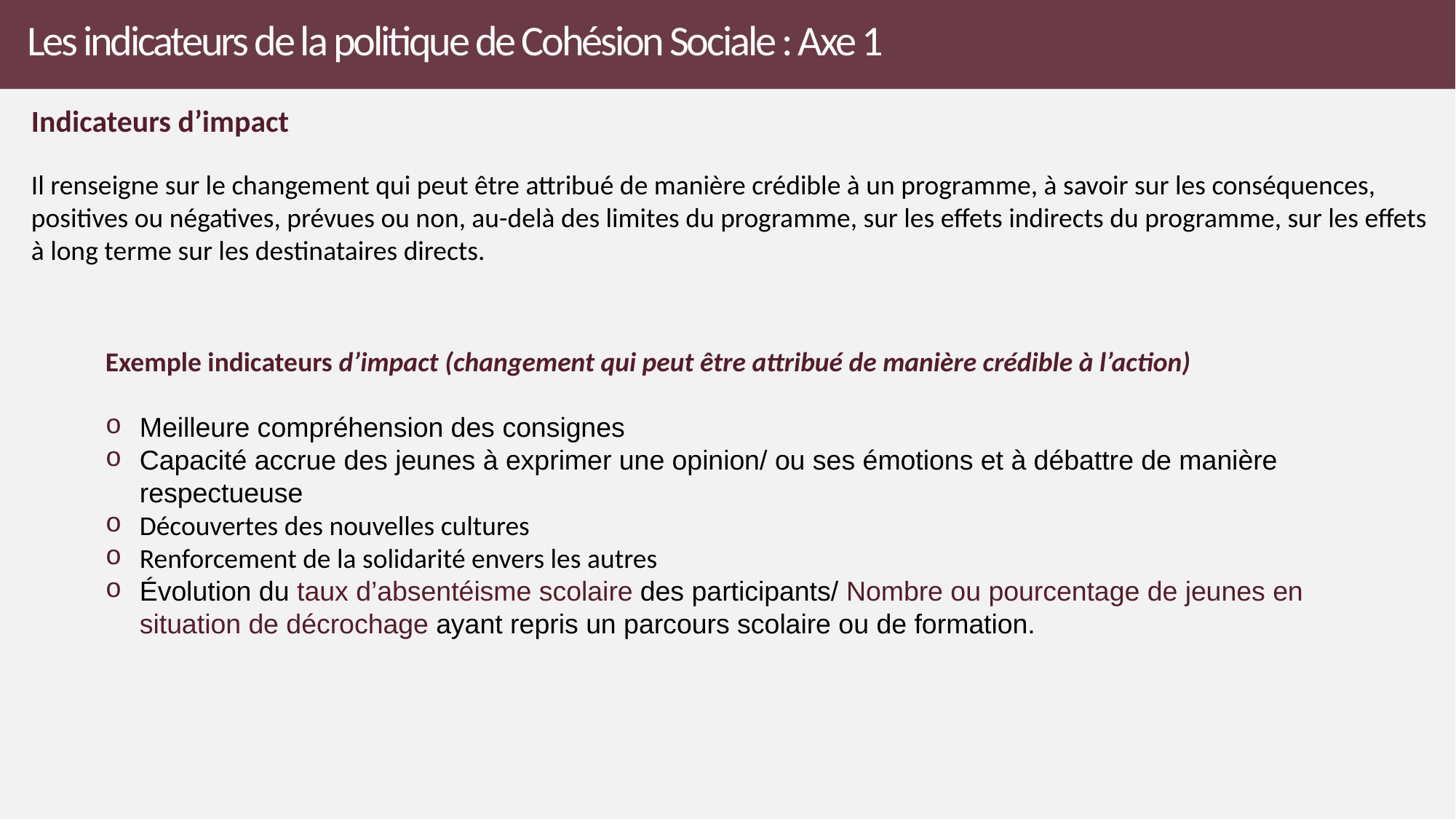

# Les indicateurs de la politique de Cohésion Sociale : Axe 1
Indicateurs d’impact

Il renseigne sur le changement qui peut être attribué de manière crédible à un programme, à savoir sur les conséquences, positives ou négatives, prévues ou non, au-delà des limites du programme, sur les effets indirects du programme, sur les effets à long terme sur les destinataires directs.
Exemple indicateurs d’impact (changement qui peut être attribué de manière crédible à l’action)

Meilleure compréhension des consignes
Capacité accrue des jeunes à exprimer une opinion/ ou ses émotions et à débattre de manière respectueuse
Découvertes des nouvelles cultures
Renforcement de la solidarité envers les autres
Évolution du taux d’absentéisme scolaire des participants/ Nombre ou pourcentage de jeunes en situation de décrochage ayant repris un parcours scolaire ou de formation.